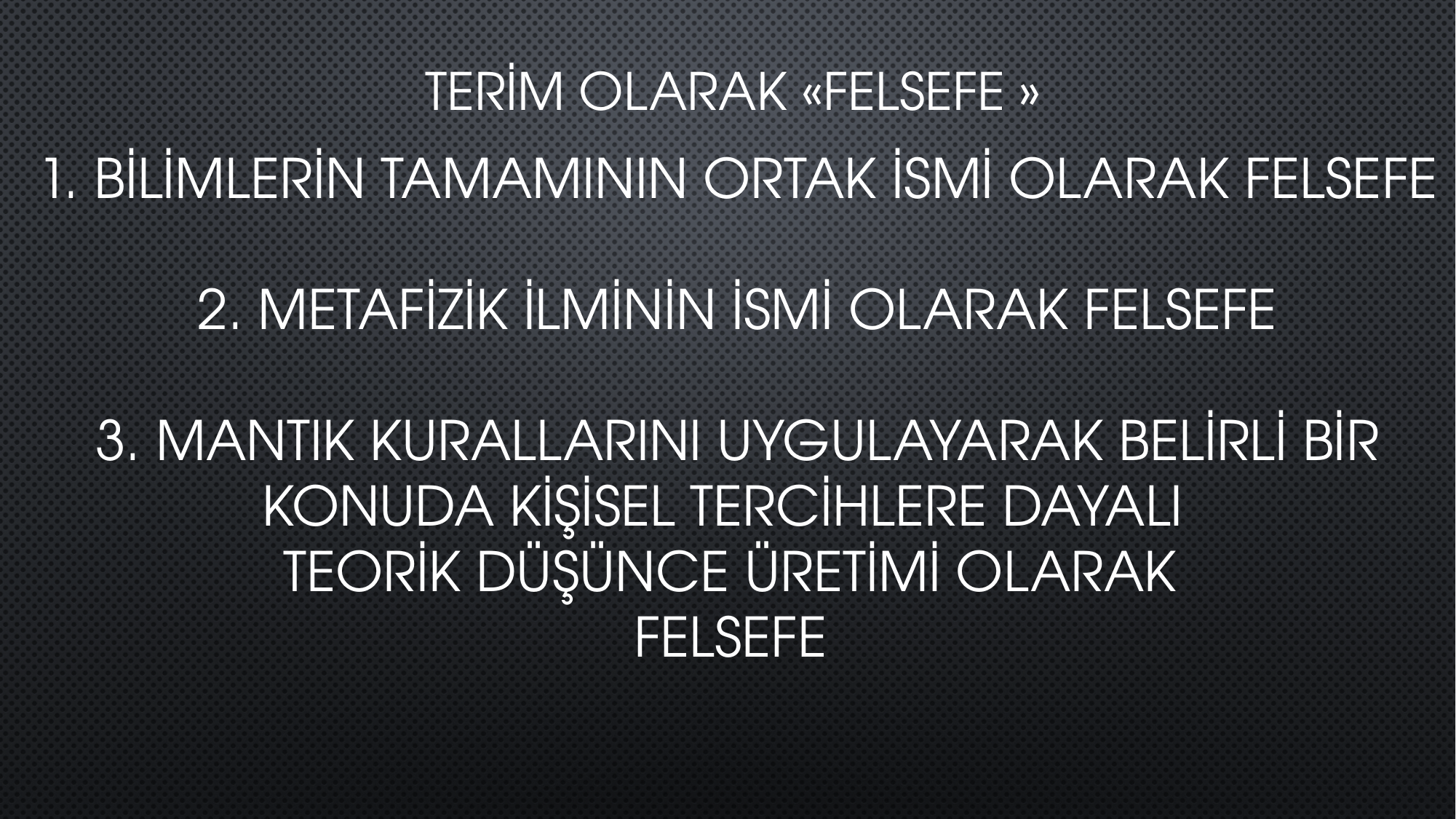

TERİM OLARAK «FELSEFE »
1. BİLİMLERİN TAMAMININ ORTAK İSMİ OLARAK FELSEFE

2. METAFİZİK İLMİNİN İSMİ OLARAK FELSEFE

3. MANTIK KURALLARINI UYGULAYARAK BELİRLİ BİR KONUDA KİŞİSEL TERCİHLERE DAYALI
TEORİK DÜŞÜNCE ÜRETİMİ OLARAK
FELSEFE